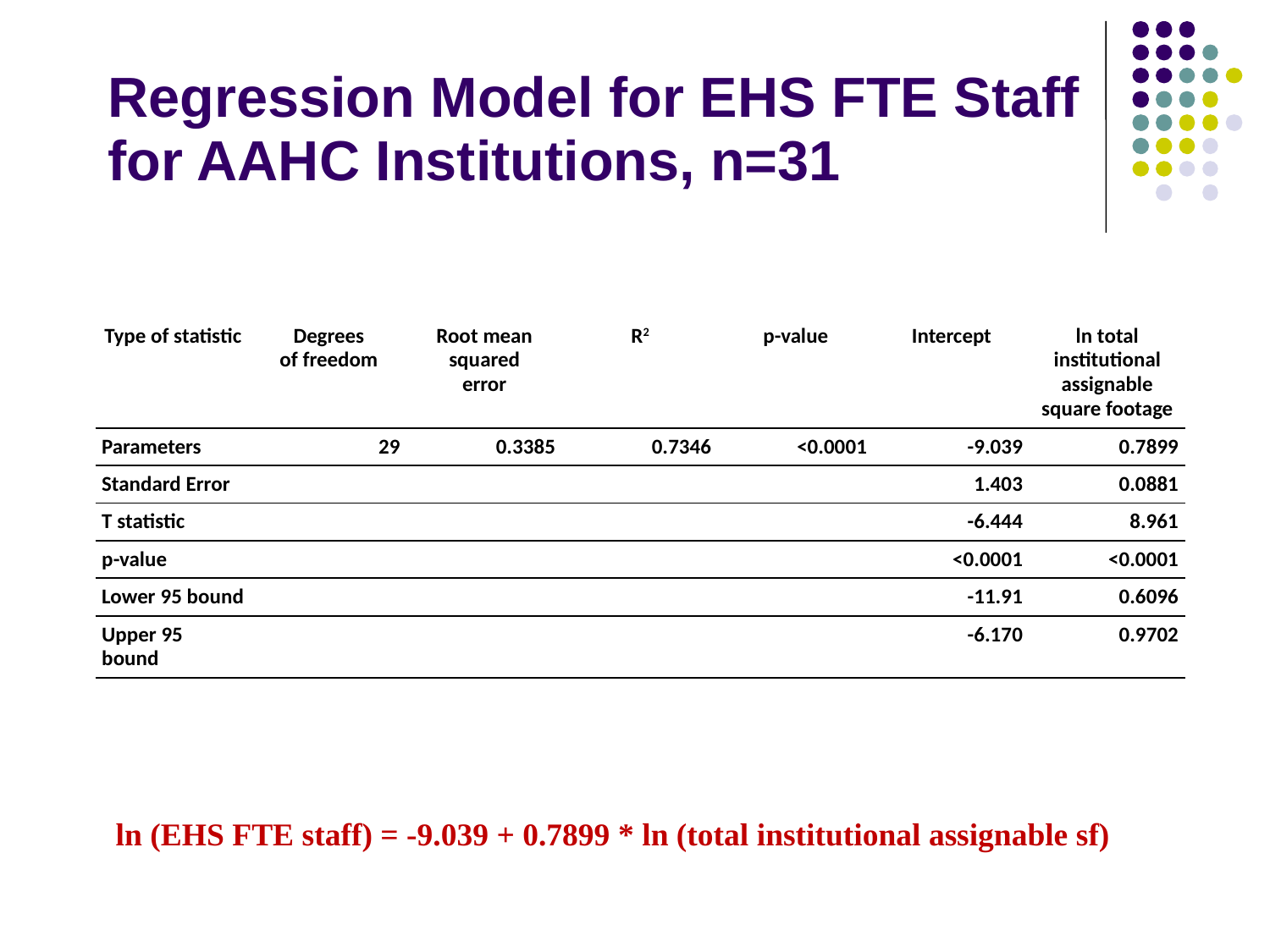

# Regression Model for EHS FTE Staff for AAHC Institutions, n=31
| Type of statistic | Degrees of freedom | Root mean squared error | R2 | p-value | Intercept | ln total institutional assignable square footage |
| --- | --- | --- | --- | --- | --- | --- |
| Parameters | 29 | 0.3385 | 0.7346 | <0.0001 | -9.039 | 0.7899 |
| Standard Error |  |  |  |  | 1.403 | 0.0881 |
| T statistic |  |  |  |  | -6.444 | 8.961 |
| p-value |  |  |  |  | <0.0001 | <0.0001 |
| Lower 95 bound |  |  |  |  | -11.91 | 0.6096 |
| Upper 95 bound |  |  |  |  | -6.170 | 0.9702 |
 ln (EHS FTE staff) = -9.039 + 0.7899 * ln (total institutional assignable sf)